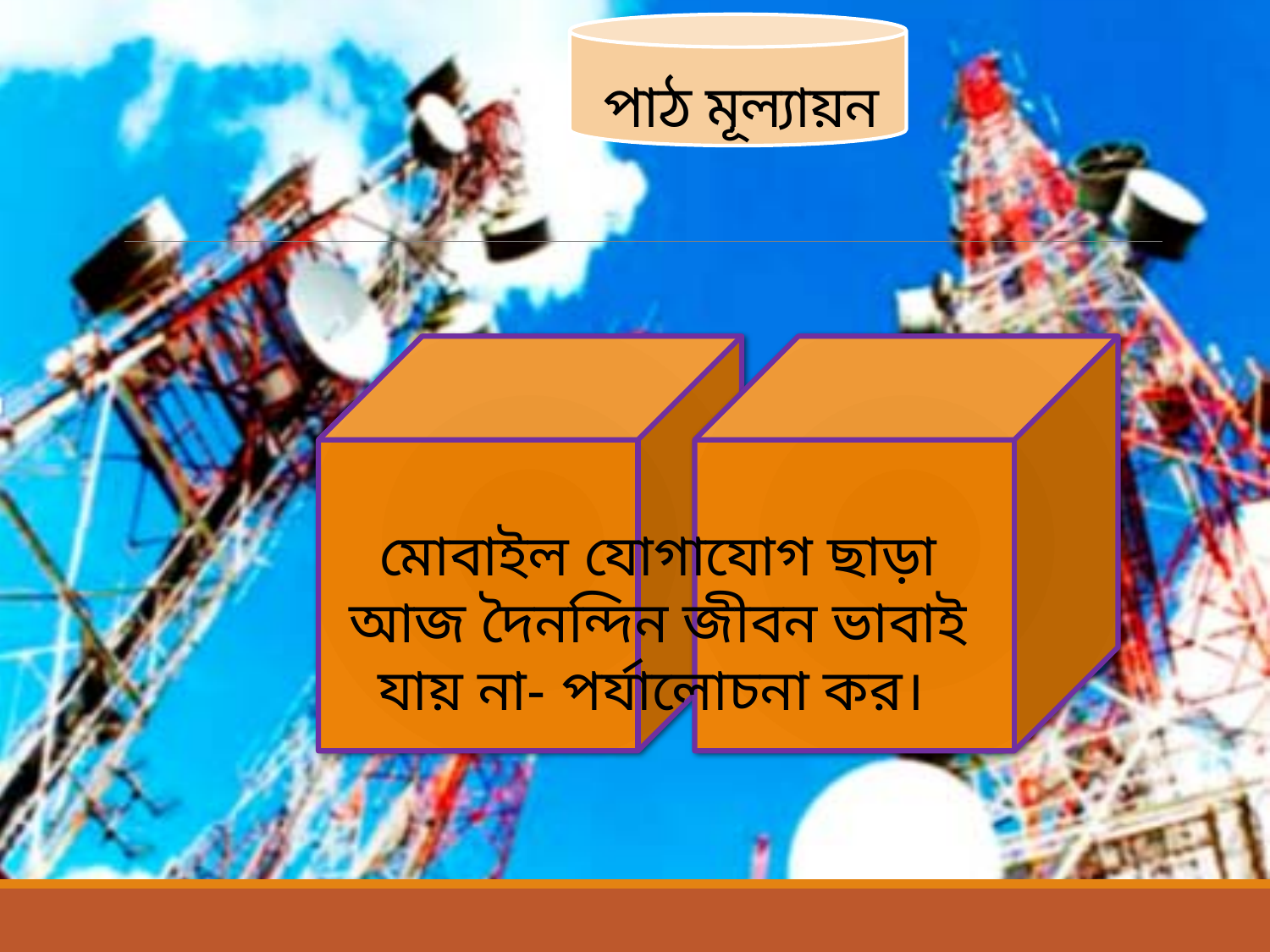

পাঠ মূল্যায়ন

মোবাইল যোগাযোগ ছাড়া আজ দৈনন্দিন জীবন ভাবাই যায় না- পর্যালোচনা কর।